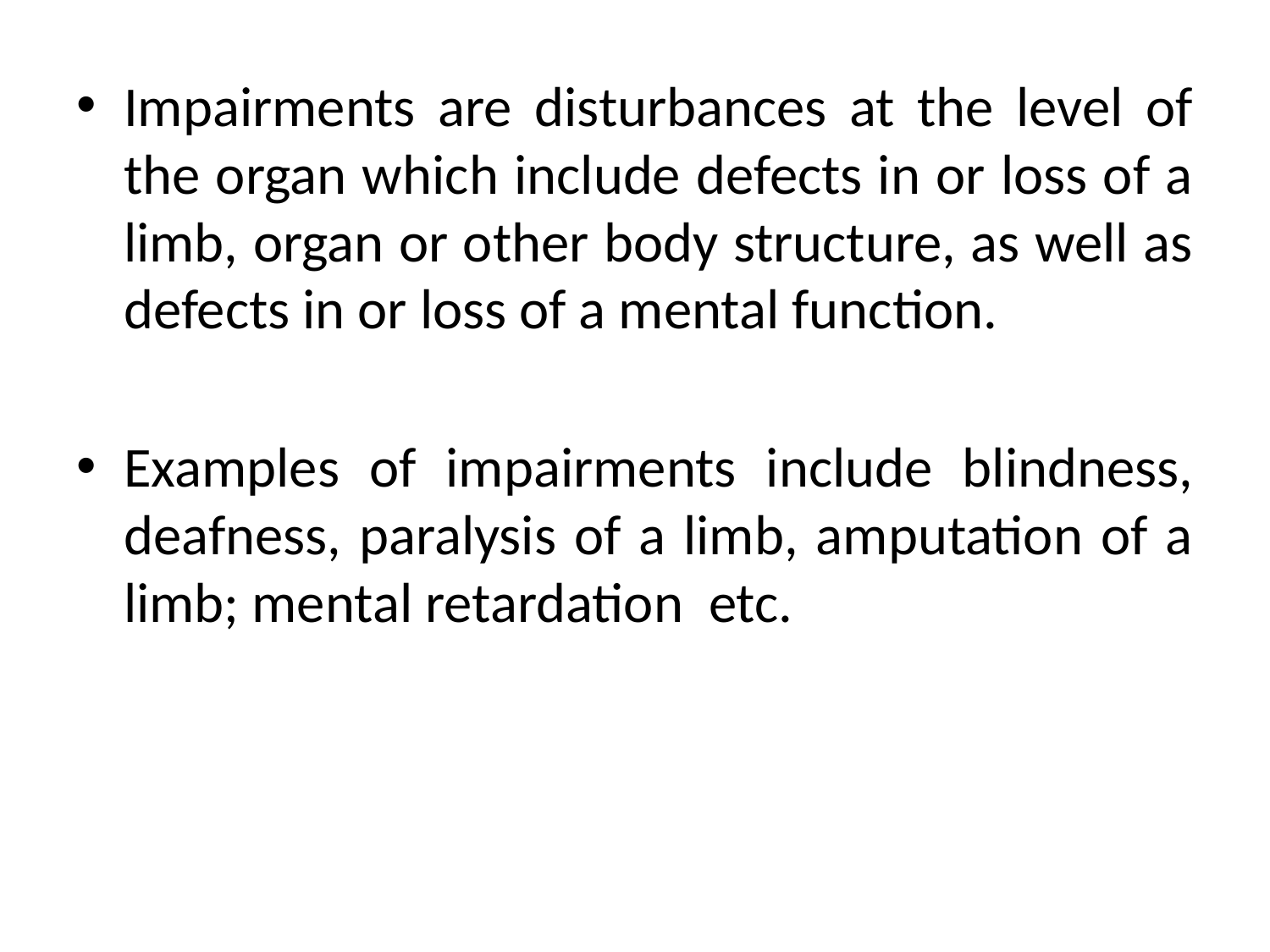

Impairments are disturbances at the level of the organ which include defects in or loss of a limb, organ or other body structure, as well as defects in or loss of a mental function.

Examples of impairments include blindness, deafness, paralysis of a limb, amputation of a limb; mental retardation  etc.